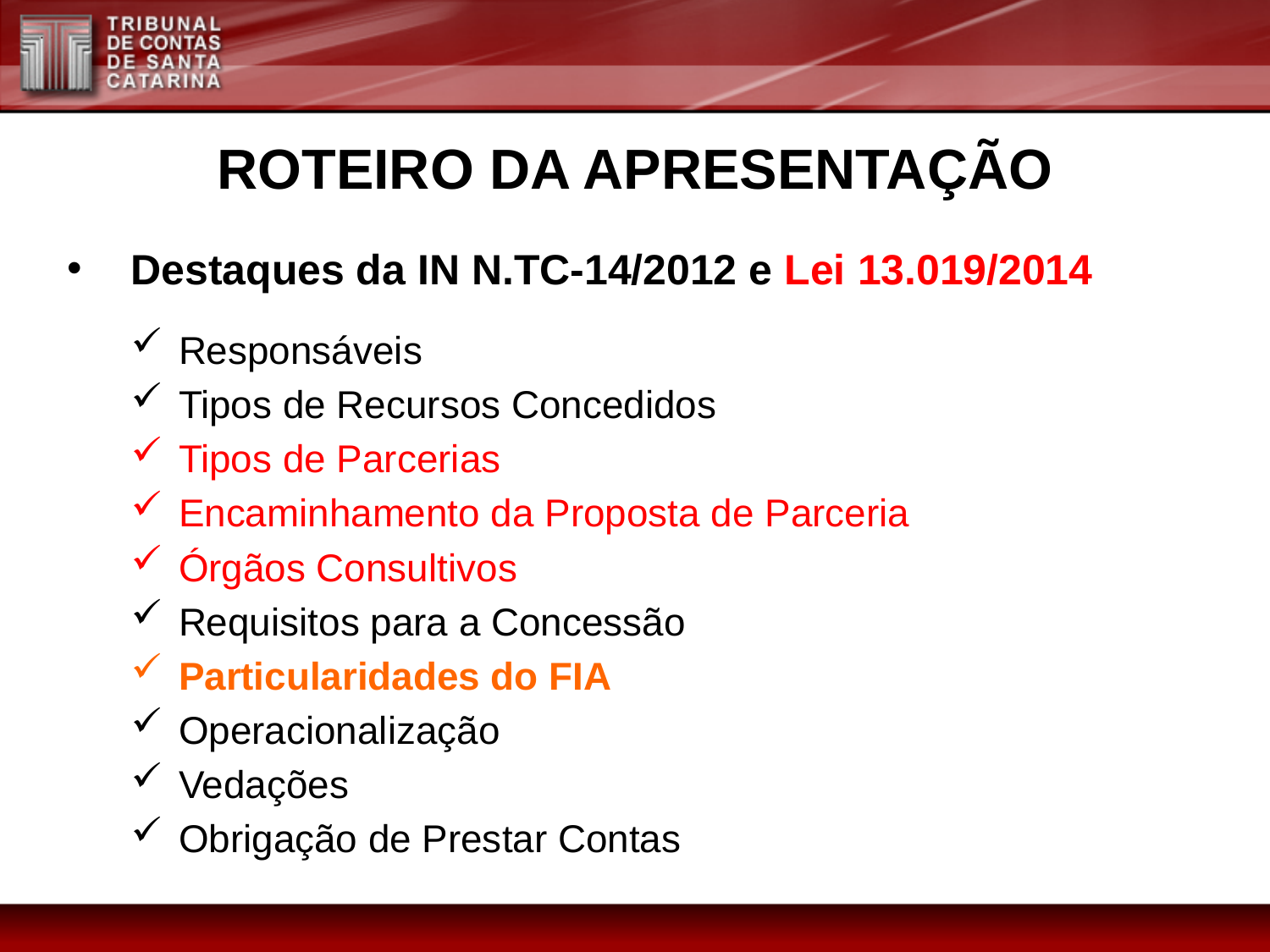

ROTEIRO DA APRESENTAÇÃO
Destaques da IN N.TC-14/2012 e Lei 13.019/2014

Responsáveis
Tipos de Recursos Concedidos
Tipos de Parcerias
Encaminhamento da Proposta de Parceria
Órgãos Consultivos
Requisitos para a Concessão
Particularidades do FIA
Operacionalização
Vedações
Obrigação de Prestar Contas